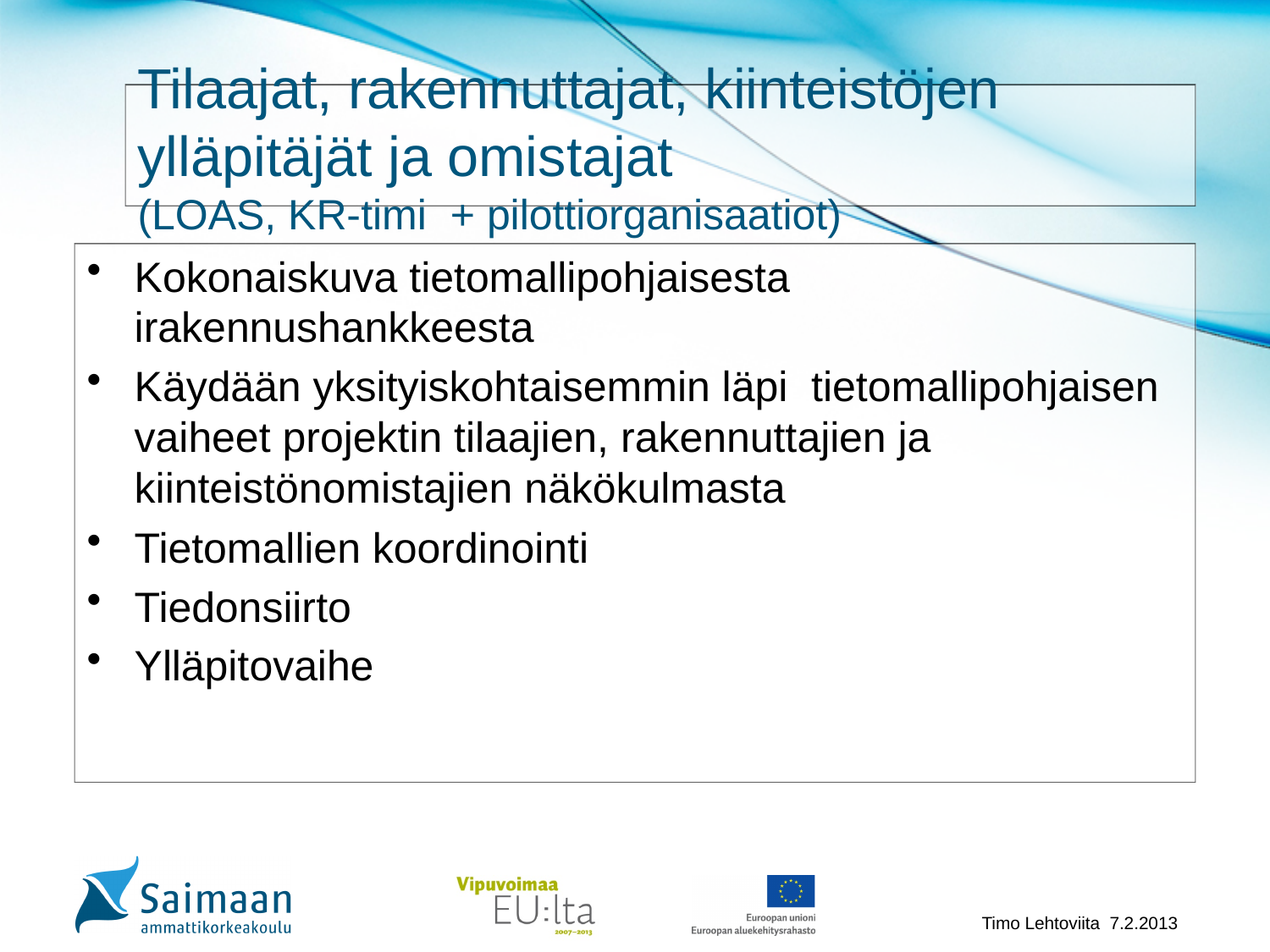

# Tilaajat, rakennuttajat, kiinteistöjen ylläpitäjät ja omistajat (LOAS, KR-timi  + pilottiorganisaatiot)
Kokonaiskuva tietomallipohjaisesta irakennushankkeesta
Käydään yksityiskohtaisemmin läpi  tietomallipohjaisen vaiheet projektin tilaajien, rakennuttajien ja kiinteistönomistajien näkökulmasta
Tietomallien koordinointi
Tiedonsiirto
Ylläpitovaihe